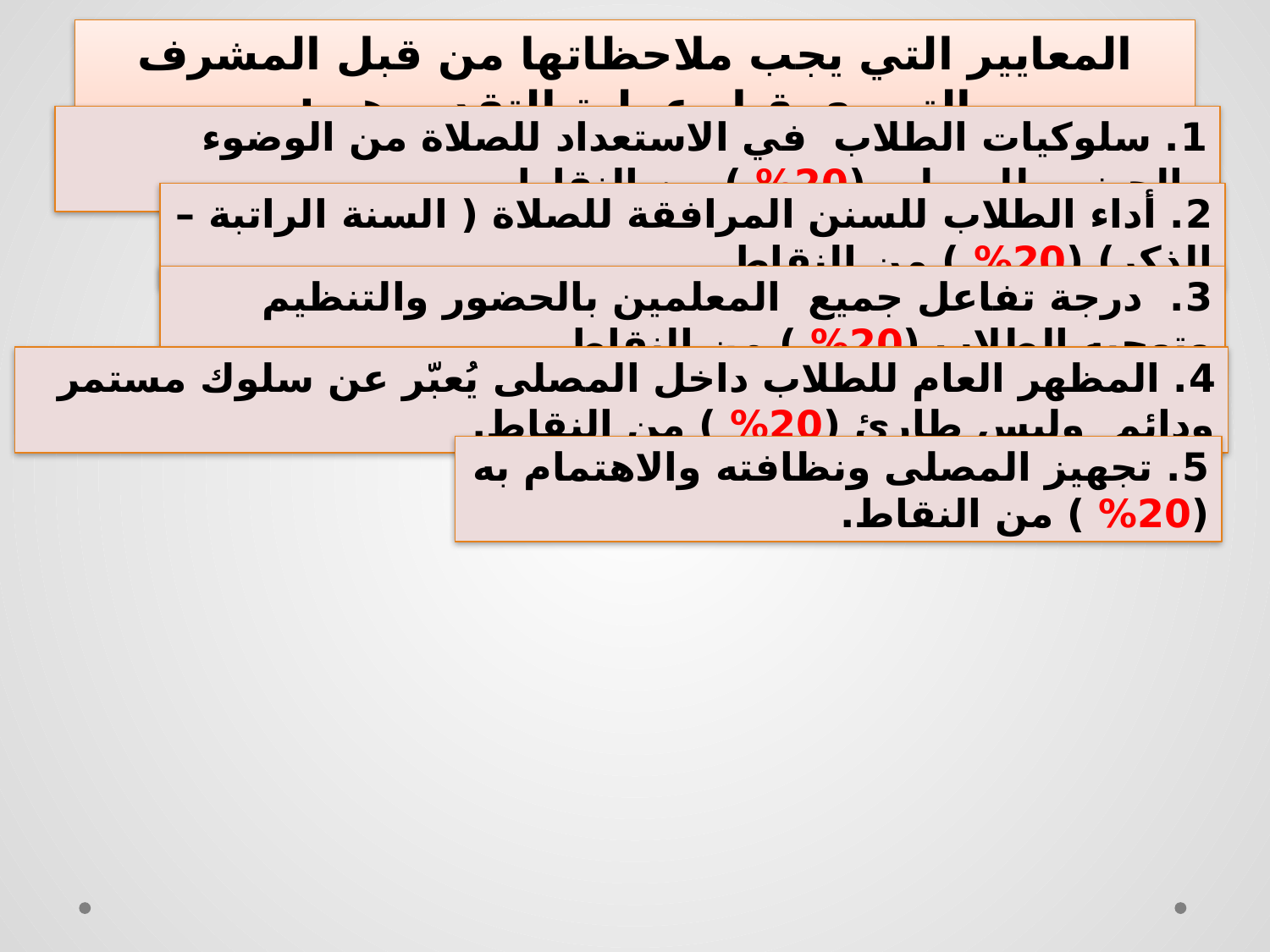

المعايير التي يجب ملاحظاتها من قبل المشرف التربوي قبل عملية التقدير هي:
1. سلوكيات الطلاب  في الاستعداد للصلاة من الوضوء والحضور للمصلى (20% ) من النقاط .
2. أداء الطلاب للسنن المرافقة للصلاة ( السنة الراتبة – الذكر) (20% ) من النقاط.
3.  درجة تفاعل جميع  المعلمين بالحضور والتنظيم وتوجيه الطلاب (20% ) من النقاط.
4. المظهر العام للطلاب داخل المصلى يُعبّر عن سلوك مستمر ودائم  وليس طارئ (20% ) من النقاط.
5. تجهيز المصلى ونظافته والاهتمام به (20% ) من النقاط.